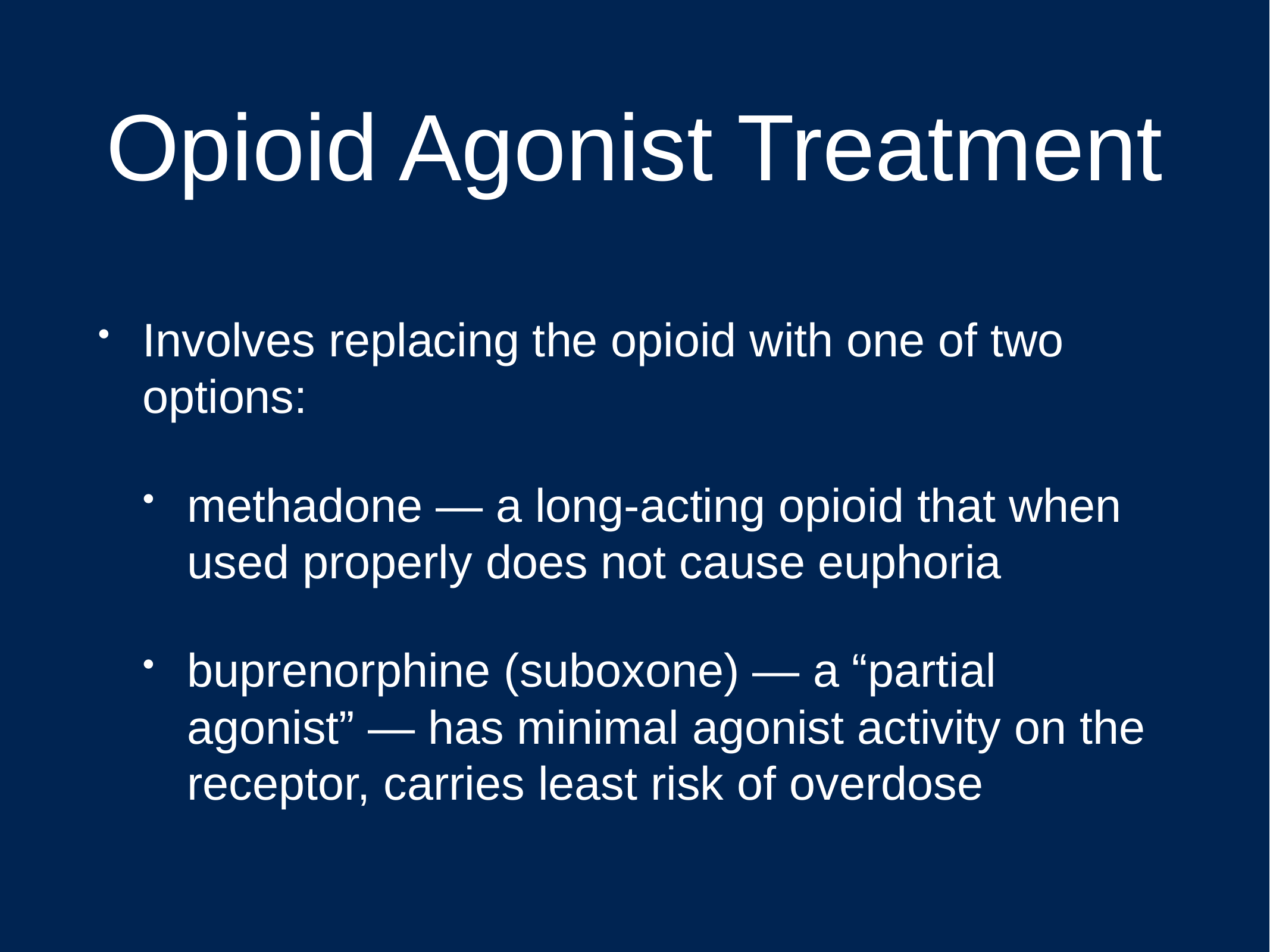

# Opioid Agonist Treatment
Involves replacing the opioid with one of two options:
methadone — a long-acting opioid that when used properly does not cause euphoria
buprenorphine (suboxone) — a “partial agonist” — has minimal agonist activity on the receptor, carries least risk of overdose